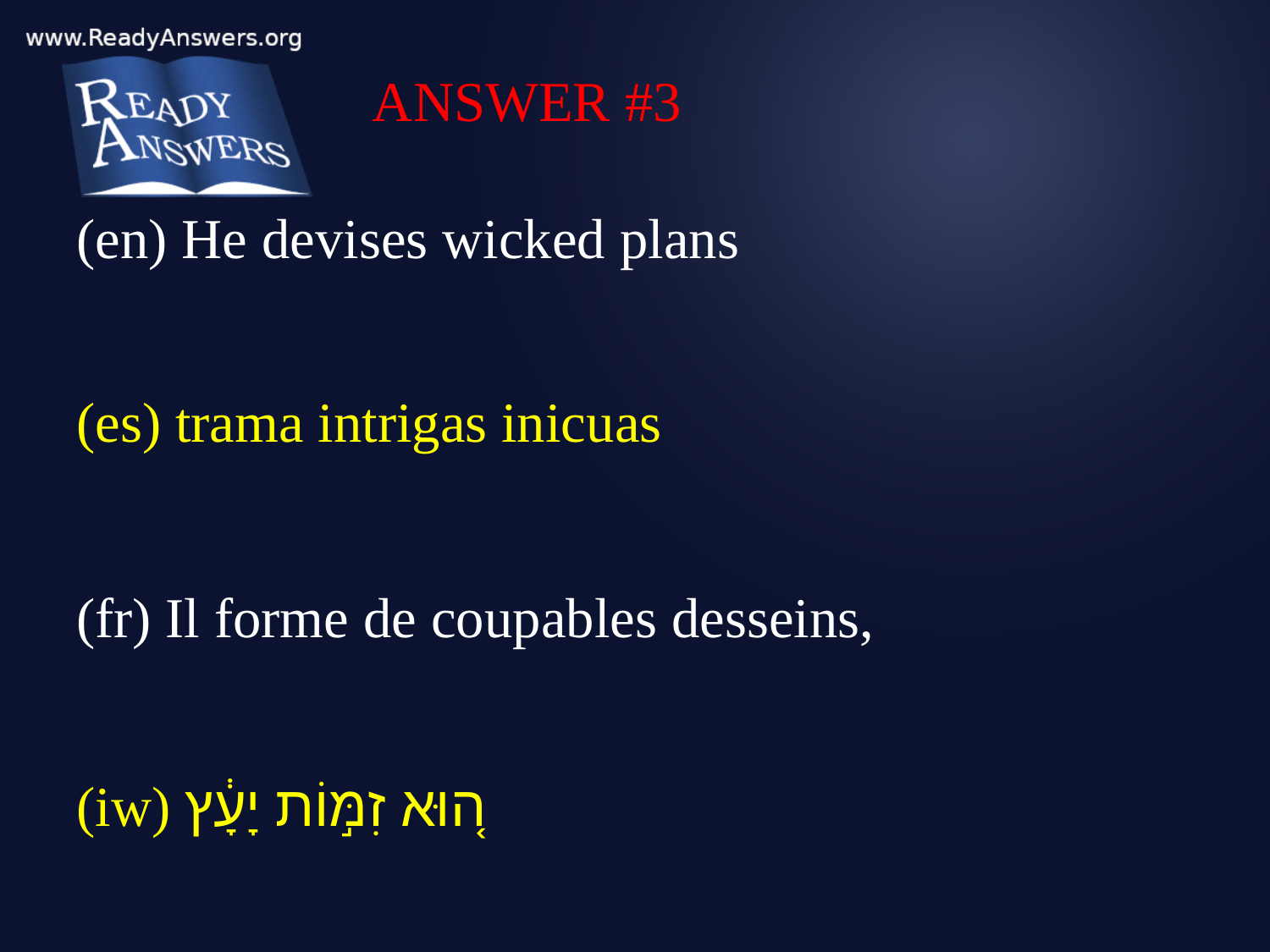

ANSWER #3
(en) He devises wicked plans
(es) trama intrigas inicuas
(fr) Il forme de coupables desseins,
(iw) ה֚וּא זִמּ֣וֹת יָעָ֔ץ